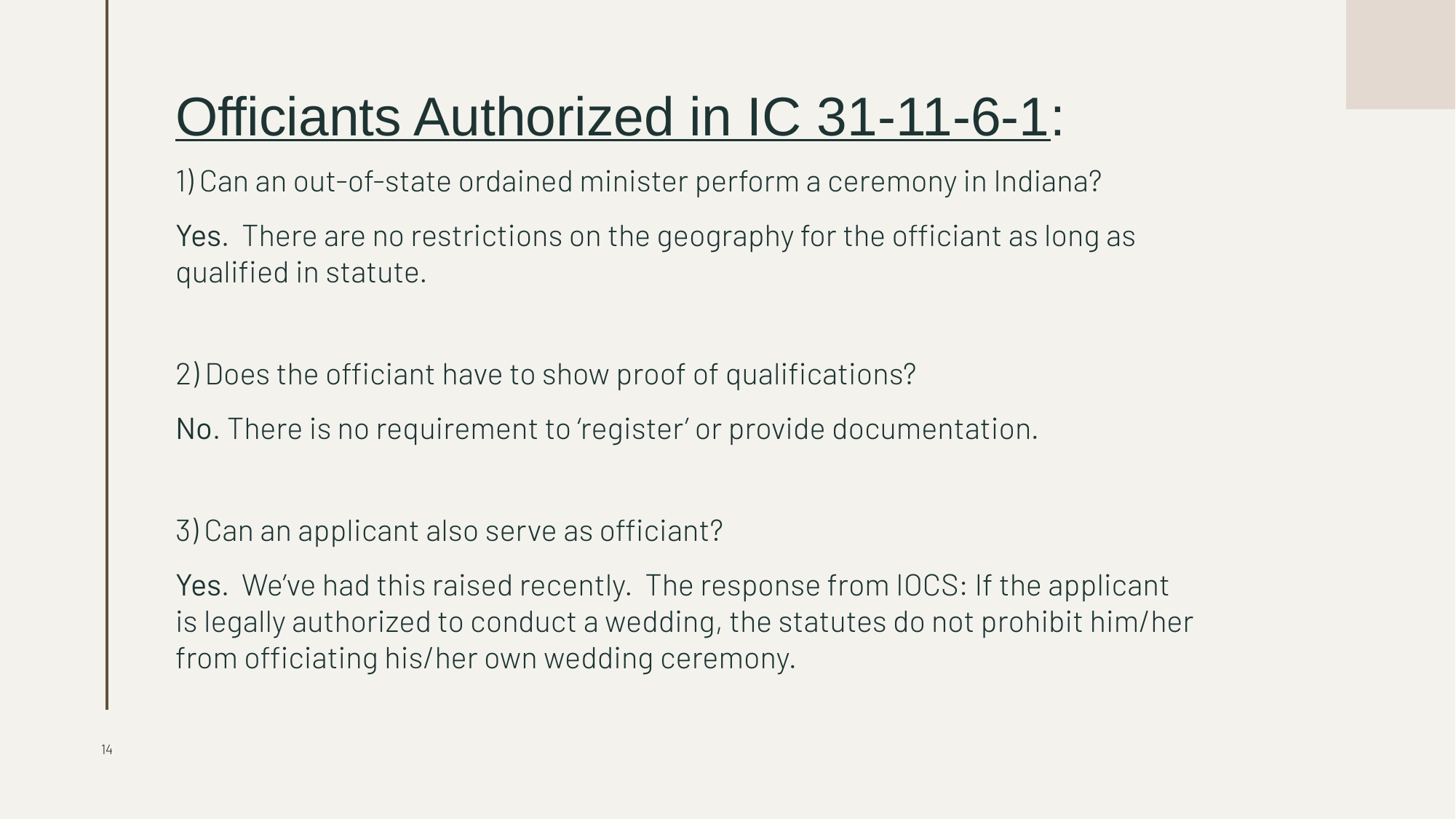

# Officiants Authorized in IC 31-11-6-1:
1) Can an out-of-state ordained minister perform a ceremony in Indiana?
Yes.  There are no restrictions on the geography for the officiant as long as qualified in statute.

2) Does the officiant have to show proof of qualifications?
No. There is no requirement to ‘register’ or provide documentation.

3) Can an applicant also serve as officiant?
Yes.  We’ve had this raised recently.  The response from IOCS: If the applicant is legally authorized to conduct a wedding, the statutes do not prohibit him/her from officiating his/her own wedding ceremony.
14